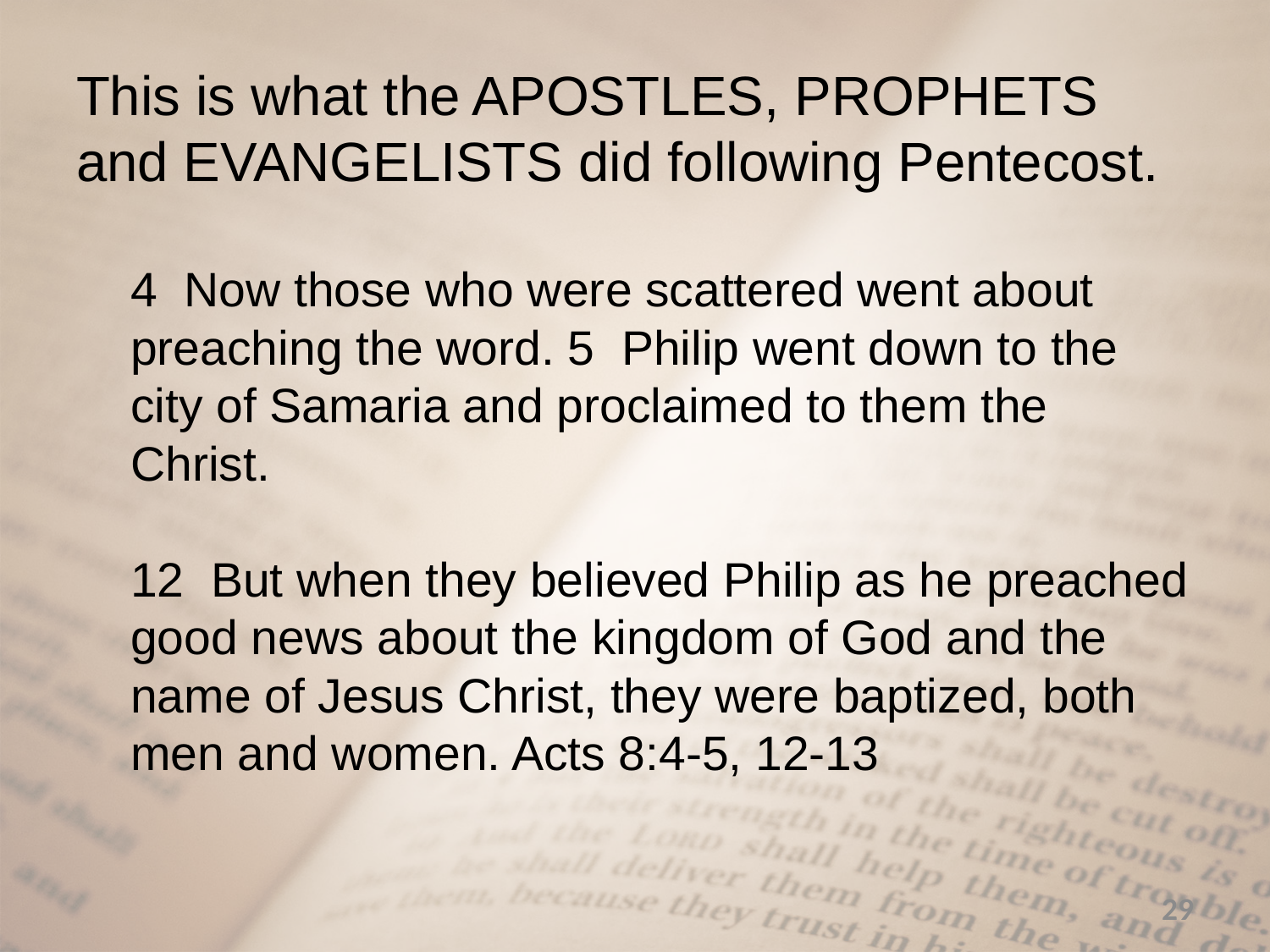

This is what the APOSTLES, PROPHETS and EVANGELISTS did following Pentecost.

4  Now those who were scattered went about preaching the word. 5  Philip went down to the city of Samaria and proclaimed to them the Christ.

12  But when they believed Philip as he preached good news about the kingdom of God and the name of Jesus Christ, they were baptized, both men and women. Acts 8:4-5, 12-13

29